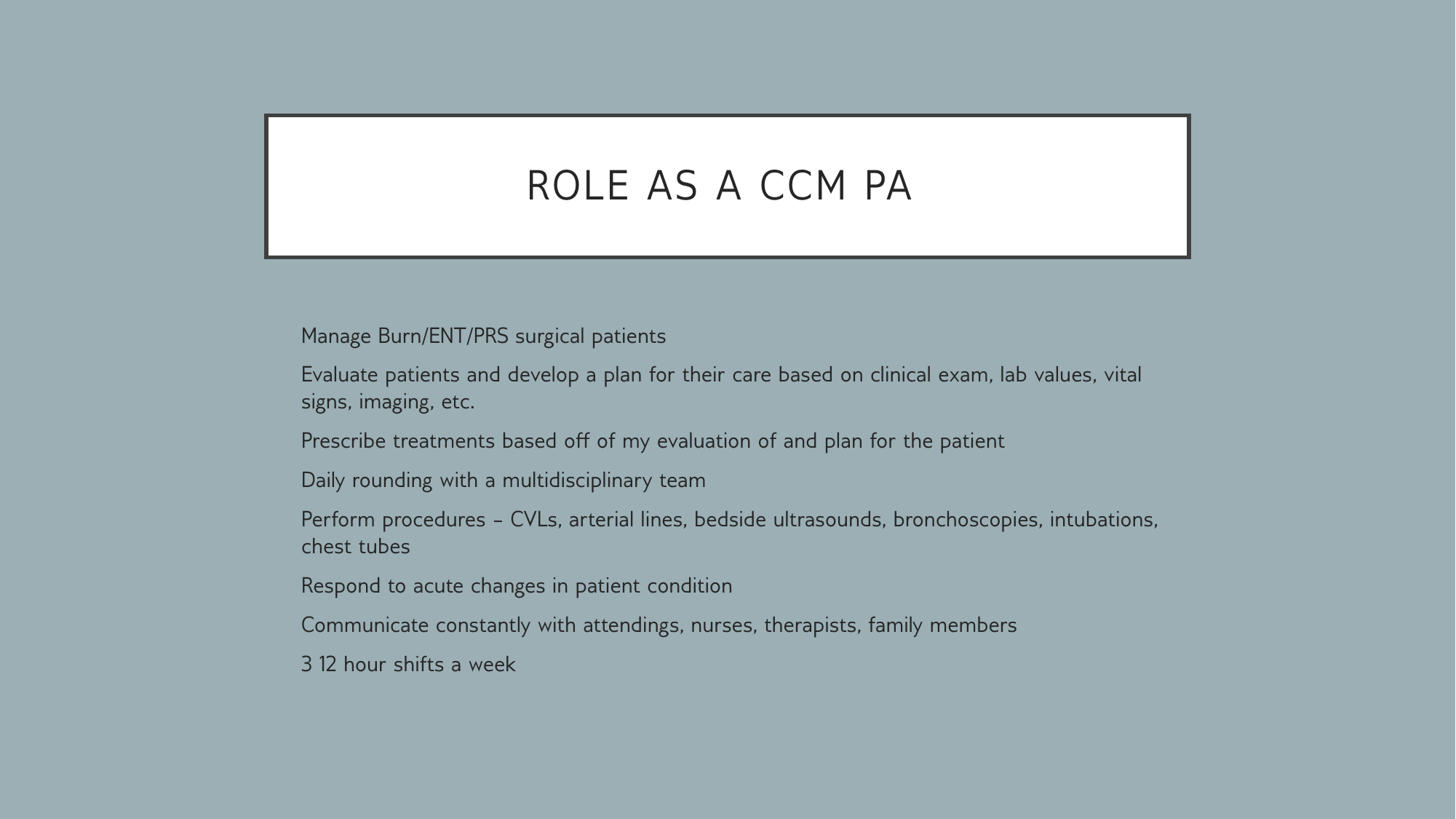

# Role as a CCM PA
Manage Burn/ENT/PRS surgical patients
Evaluate patients and develop a plan for their care based on clinical exam, lab values, vital signs, imaging, etc.
Prescribe treatments based off of my evaluation of and plan for the patient
Daily rounding with a multidisciplinary team
Perform procedures – CVLs, arterial lines, bedside ultrasounds, bronchoscopies, intubations, chest tubes
Respond to acute changes in patient condition
Communicate constantly with attendings, nurses, therapists, family members
3 12 hour shifts a week